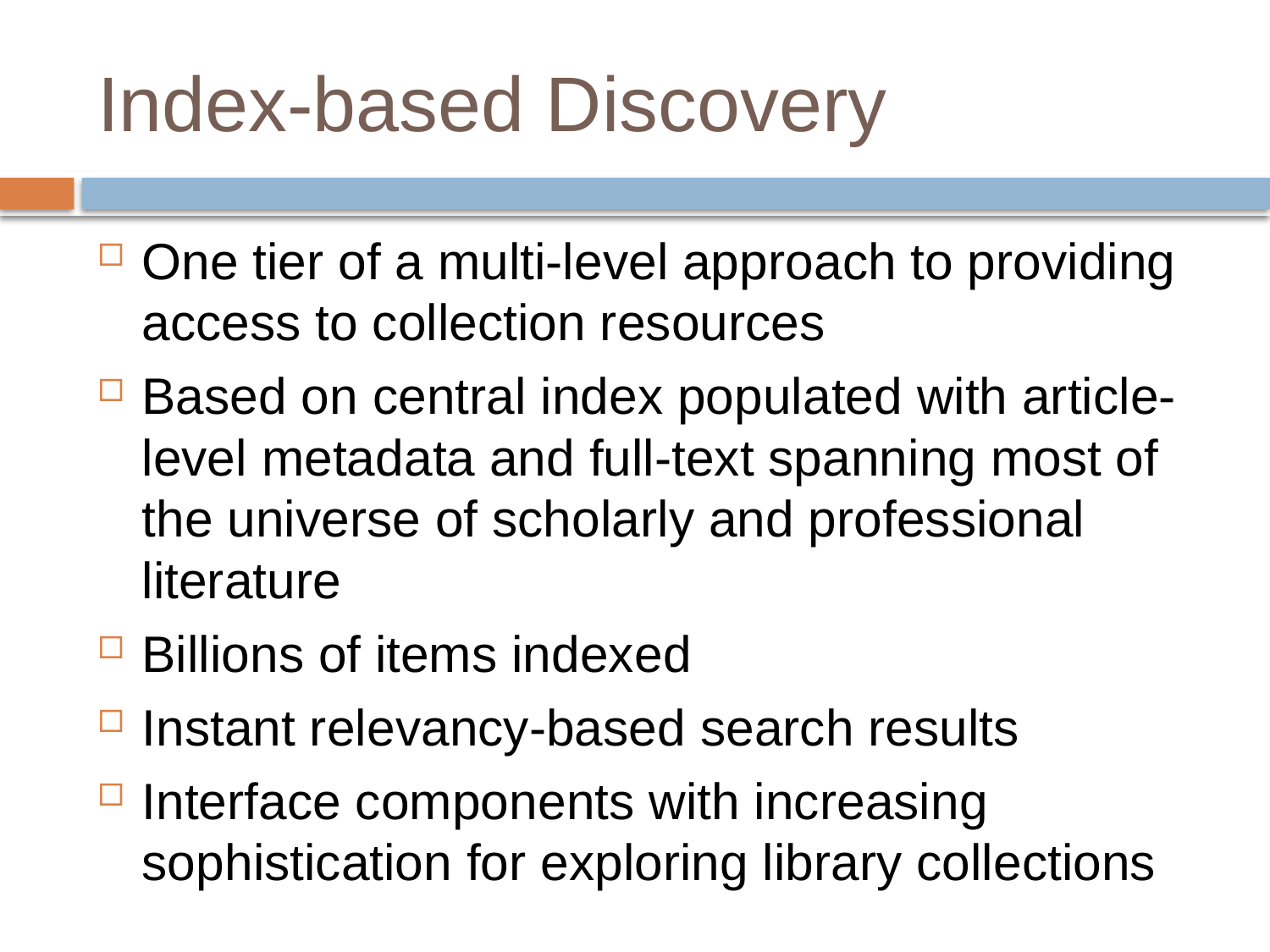

# Index-based Discovery
One tier of a multi-level approach to providing access to collection resources
Based on central index populated with article-level metadata and full-text spanning most of the universe of scholarly and professional literature
Billions of items indexed
Instant relevancy-based search results
Interface components with increasing sophistication for exploring library collections